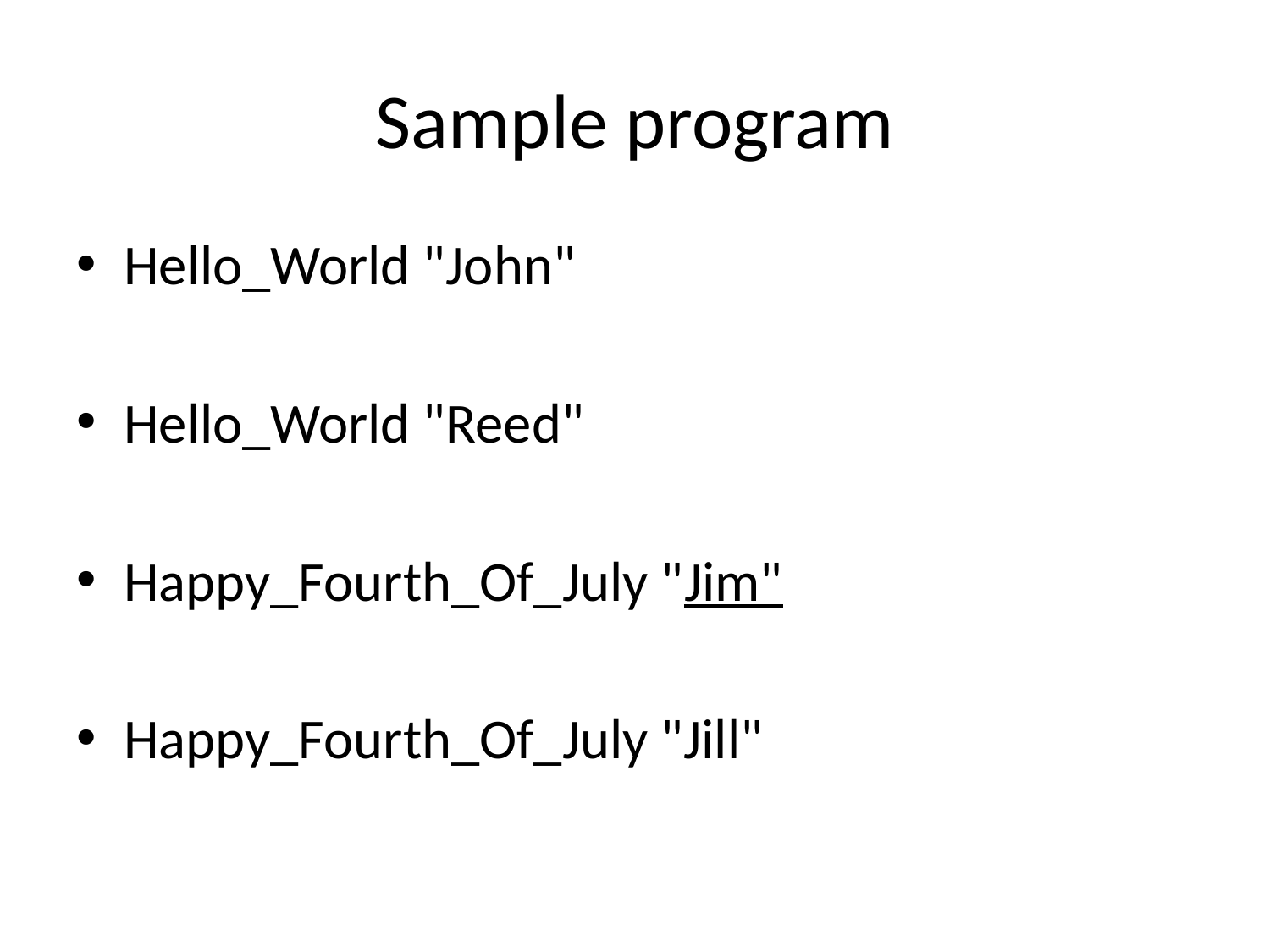

# Sample program
Hello_World "John"

Hello_World "Reed"

Happy_Fourth_Of_July "Jim"

Happy_Fourth_Of_July "Jill"